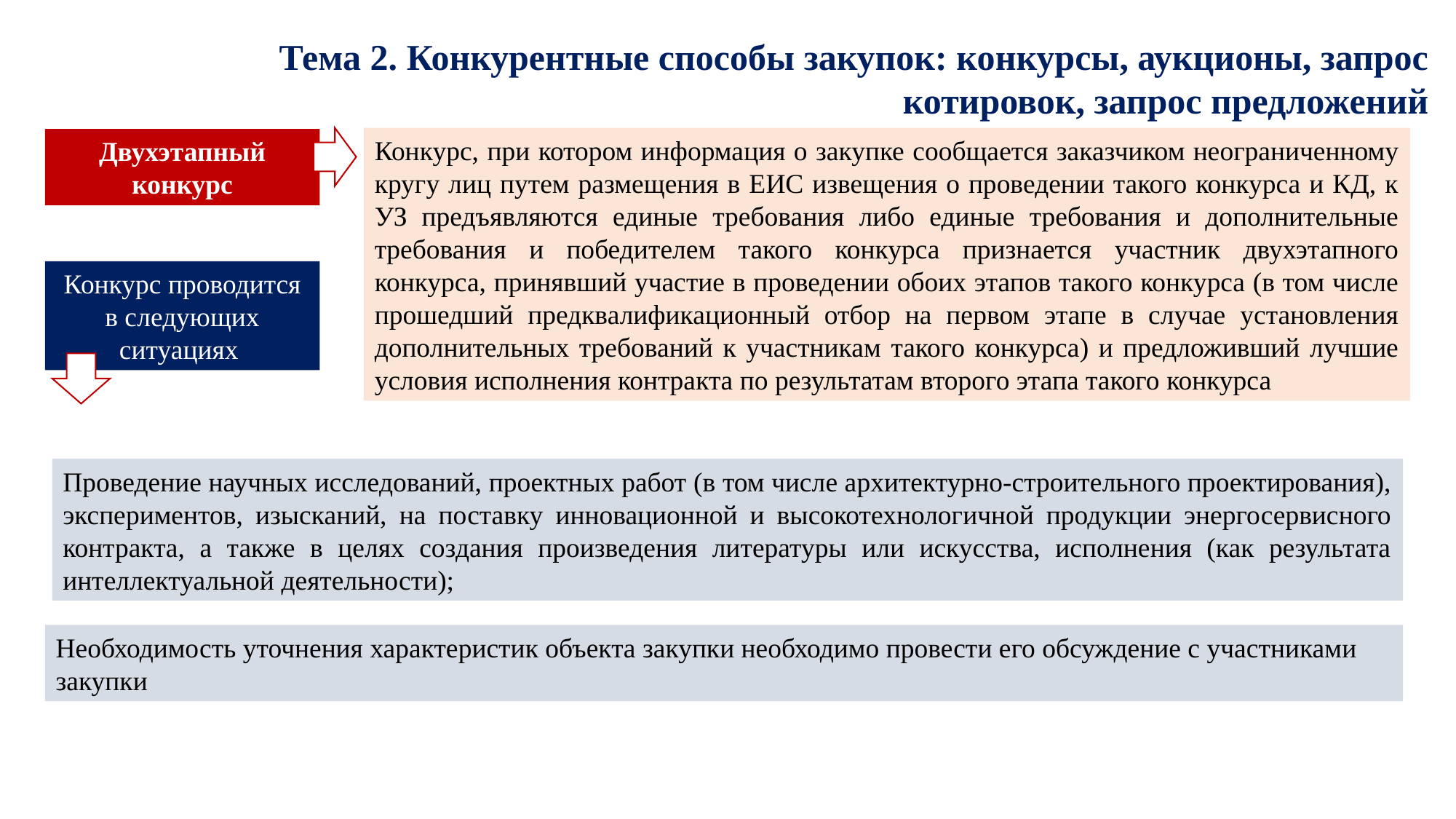

Тема 2. Конкурентные способы закупок: конкурсы, аукционы, запрос котировок, запрос предложений

Конкурс, при котором информация о закупке сообщается заказчиком неограниченному кругу лиц путем размещения в ЕИС извещения о проведении такого конкурса и КД, к УЗ предъявляются единые требования либо единые требования и дополнительные требования и победителем такого конкурса признается участник двухэтапного конкурса, принявший участие в проведении обоих этапов такого конкурса (в том числе прошедший предквалификационный отбор на первом этапе в случае установления дополнительных требований к участникам такого конкурса) и предложивший лучшие условия исполнения контракта по результатам второго этапа такого конкурса
Двухэтапный конкурс
Конкурс проводится в следующих ситуациях

Проведение научных исследований, проектных работ (в том числе архитектурно-строительного проектирования), экспериментов, изысканий, на поставку инновационной и высокотехнологичной продукции энергосервисного контракта, а также в целях создания произведения литературы или искусства, исполнения (как результата интеллектуальной деятельности);
Необходимость уточнения характеристик объекта закупки необходимо провести его обсуждение с участниками закупки